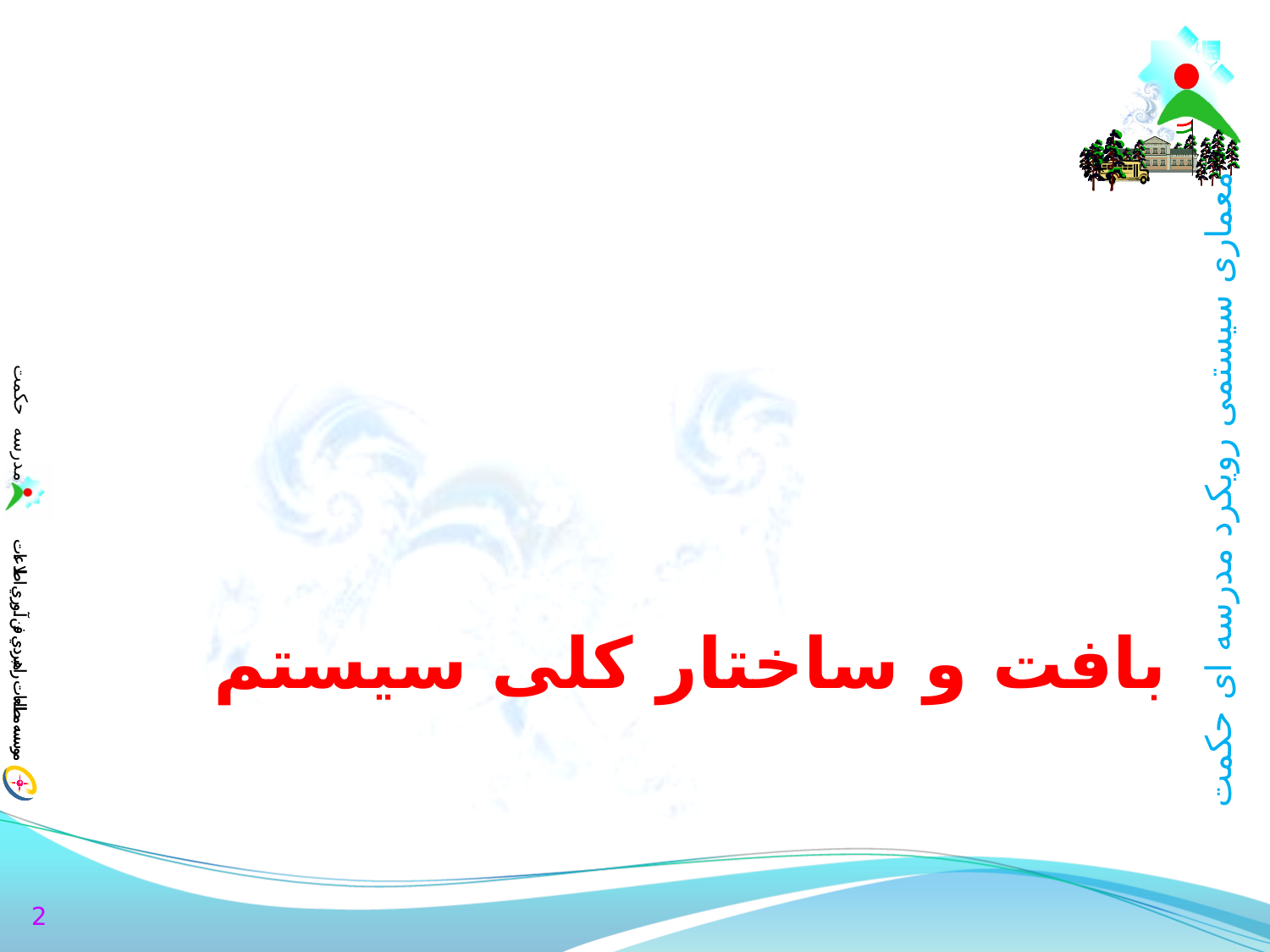

# بافت و ساختار کلی سیستم
2